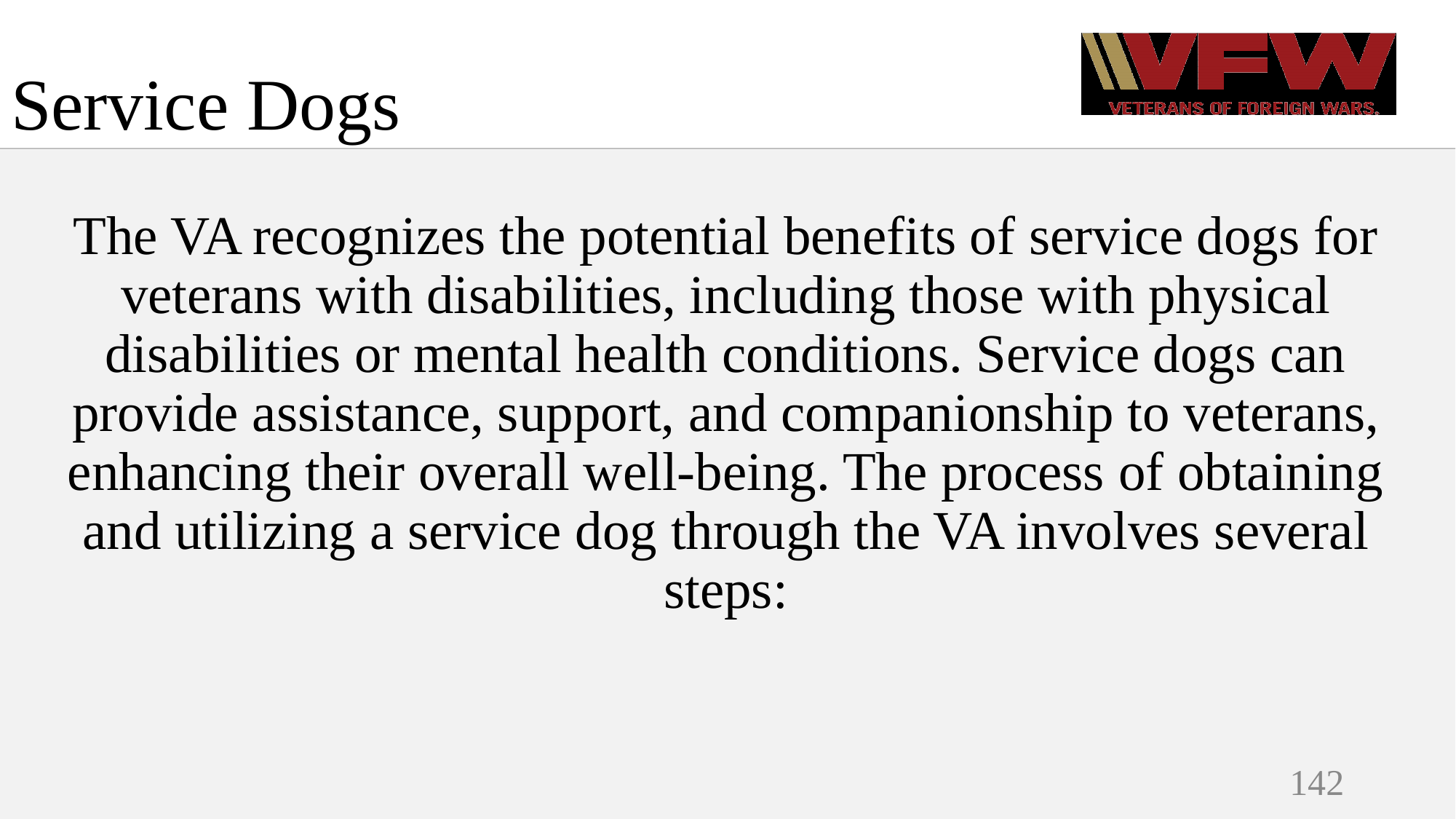

# Service Dogs
The VA recognizes the potential benefits of service dogs for veterans with disabilities, including those with physical disabilities or mental health conditions. Service dogs can provide assistance, support, and companionship to veterans, enhancing their overall well-being. The process of obtaining and utilizing a service dog through the VA involves several steps:
142